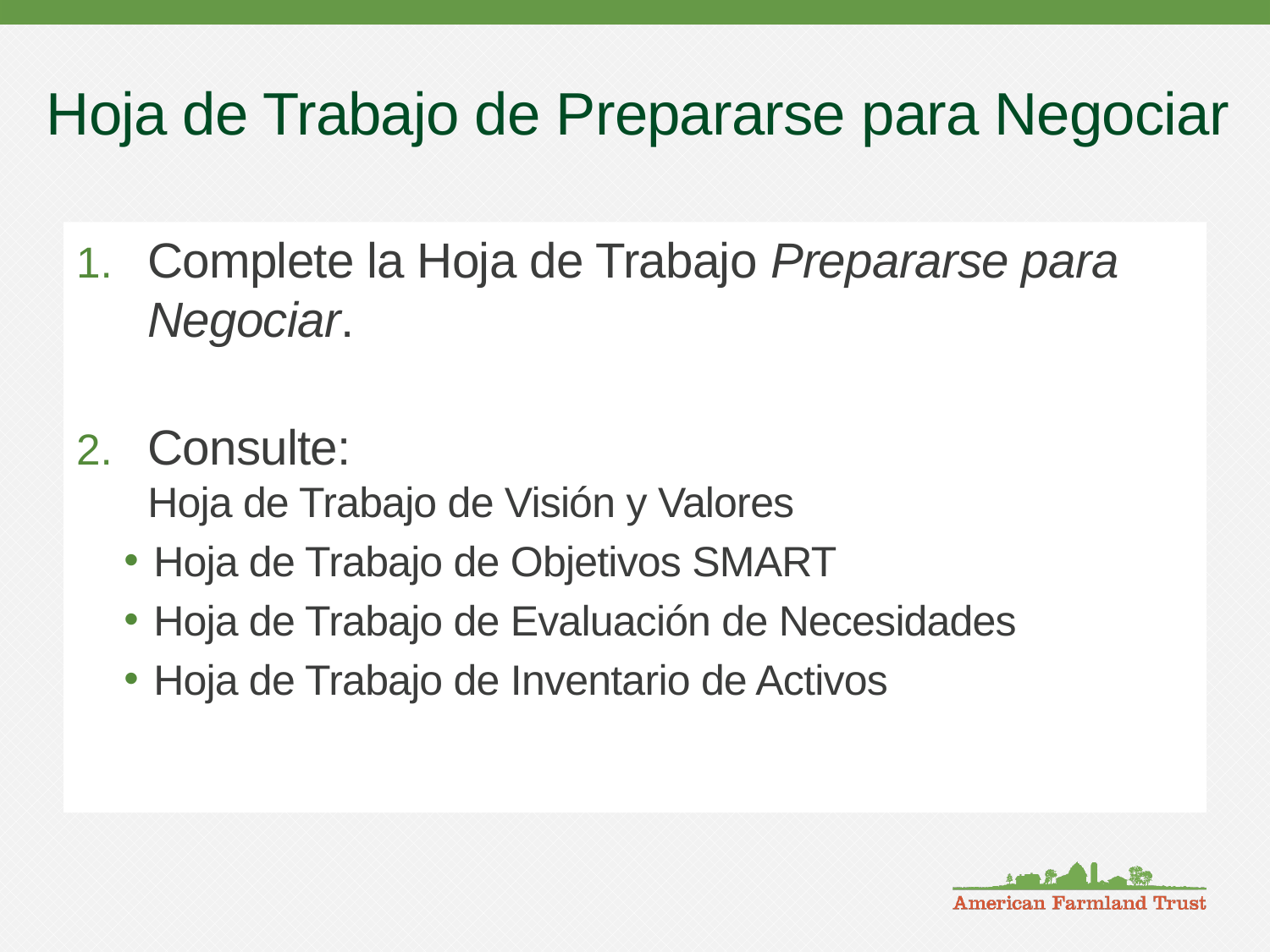

# Hoja de Trabajo de Prepararse para Negociar
Complete la Hoja de Trabajo Prepararse para Negociar.
Consulte:
Hoja de Trabajo de Visión y Valores
Hoja de Trabajo de Objetivos SMART
Hoja de Trabajo de Evaluación de Necesidades
Hoja de Trabajo de Inventario de Activos